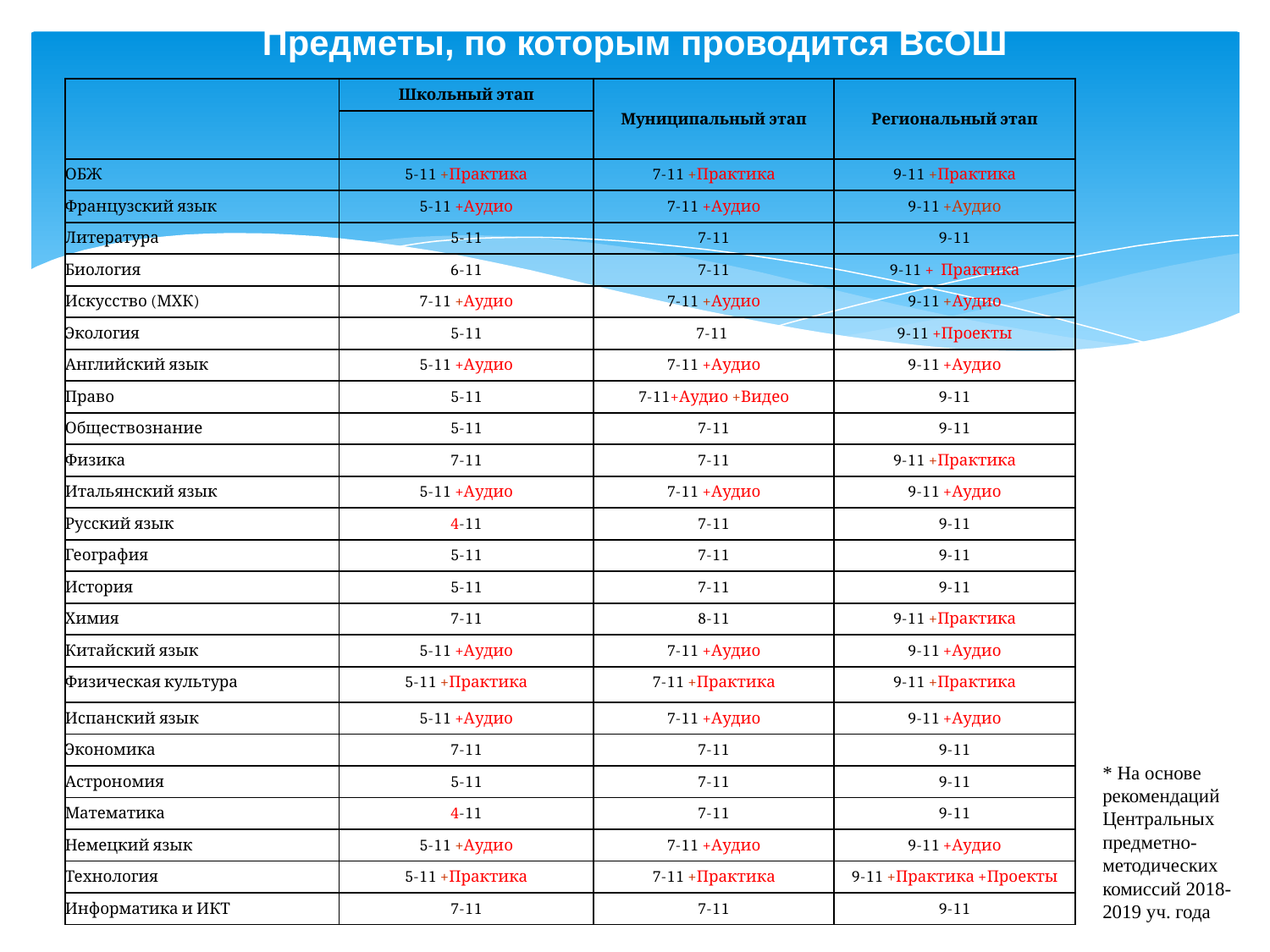

# Предметы, по которым проводится ВсОШ
|  | Школьный этап | Муниципальный этап | Региональный этап |
| --- | --- | --- | --- |
|  |  |  |  |
| ОБЖ | 5-11 +Практика | 7-11 +Практика | 9-11 +Практика |
| Французский язык | 5-11 +Аудио | 7-11 +Аудио | 9-11 +Аудио |
| Литература | 5-11 | 7-11 | 9-11 |
| Биология | 6-11 | 7-11 | 9-11 + Практика |
| Искусство (МХК) | 7-11 +Аудио | 7-11 +Аудио | 9-11 +Аудио |
| Экология | 5-11 | 7-11 | 9-11 +Проекты |
| Английский язык | 5-11 +Аудио | 7-11 +Аудио | 9-11 +Аудио |
| Право | 5-11 | 7-11+Аудио +Видео | 9-11 |
| Обществознание | 5-11 | 7-11 | 9-11 |
| Физика | 7-11 | 7-11 | 9-11 +Практика |
| Итальянский язык | 5-11 +Аудио | 7-11 +Аудио | 9-11 +Аудио |
| Русский язык | 4-11 | 7-11 | 9-11 |
| География | 5-11 | 7-11 | 9-11 |
| История | 5-11 | 7-11 | 9-11 |
| Химия | 7-11 | 8-11 | 9-11 +Практика |
| Китайский язык | 5-11 +Аудио | 7-11 +Аудио | 9-11 +Аудио |
| Физическая культура | 5-11 +Практика | 7-11 +Практика | 9-11 +Практика |
| Испанский язык | 5-11 +Аудио | 7-11 +Аудио | 9-11 +Аудио |
| Экономика | 7-11 | 7-11 | 9-11 |
| Астрономия | 5-11 | 7-11 | 9-11 |
| Математика | 4-11 | 7-11 | 9-11 |
| Немецкий язык | 5-11 +Аудио | 7-11 +Аудио | 9-11 +Аудио |
| Технология | 5-11 +Практика | 7-11 +Практика | 9-11 +Практика +Проекты |
| Информатика и ИКТ | 7-11 | 7-11 | 9-11 |
* На основе рекомендаций Центральных предметно-методических комиссий 2018-2019 уч. года